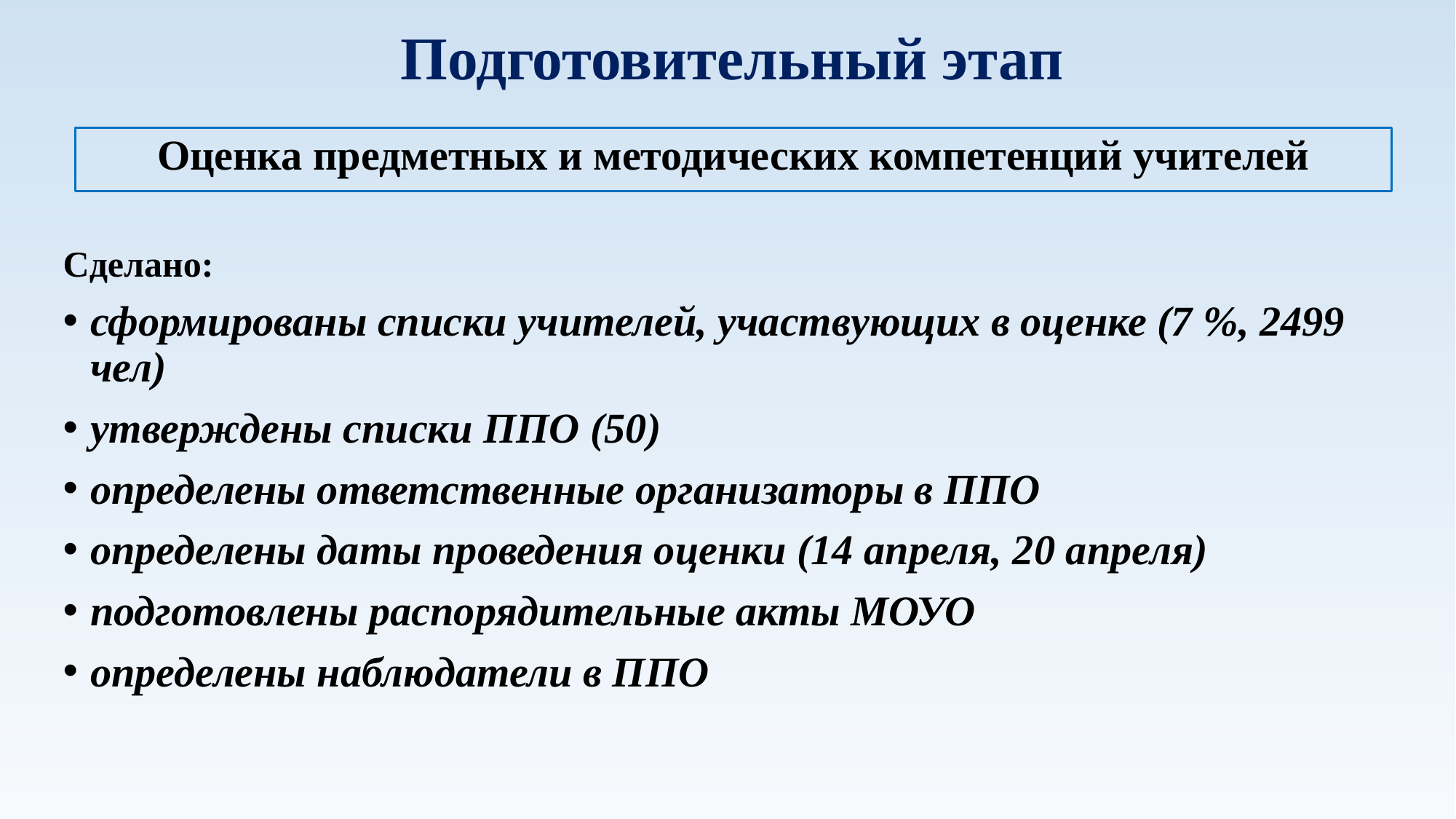

Подготовительный этап
Оценка предметных и методических компетенций учителей
Сделано:
сформированы списки учителей, участвующих в оценке (7 %, 2499 чел)
утверждены списки ППО (50)
определены ответственные организаторы в ППО
определены даты проведения оценки (14 апреля, 20 апреля)
подготовлены распорядительные акты МОУО
определены наблюдатели в ППО